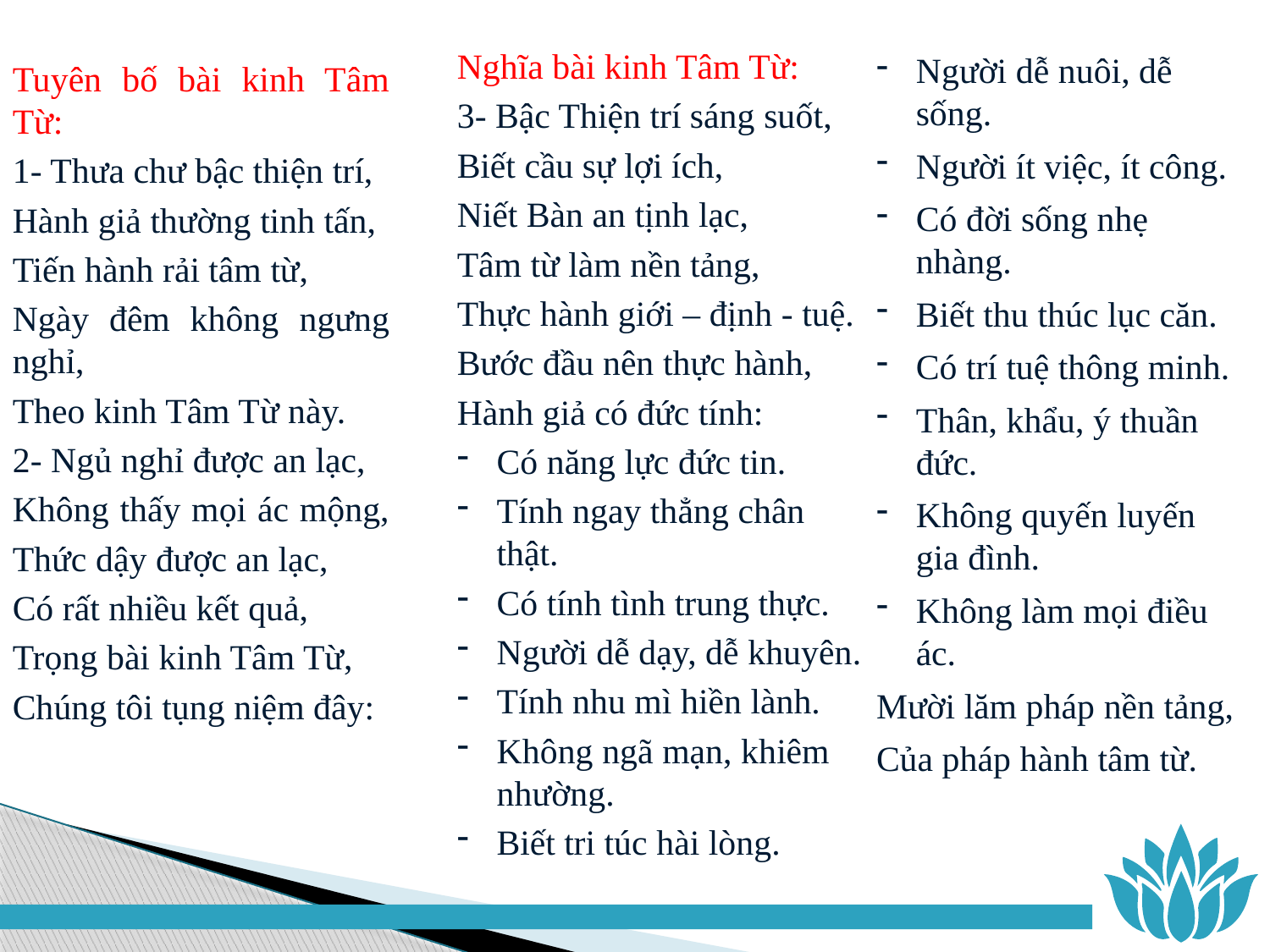

Nghĩa bài kinh Tâm Từ:
3- Bậc Thiện trí sáng suốt,
Biết cầu sự lợi ích,
Niết Bàn an tịnh lạc,
Tâm từ làm nền tảng,
Thực hành giới – định - tuệ.
Bước đầu nên thực hành,
Hành giả có đức tính:
Có năng lực đức tin.
Tính ngay thẳng chân thật.
Có tính tình trung thực.
Người dễ dạy, dễ khuyên.
Tính nhu mì hiền lành.
Không ngã mạn, khiêm nhường.
Biết tri túc hài lòng.
Người dễ nuôi, dễ sống.
Người ít việc, ít công.
Có đời sống nhẹ nhàng.
Biết thu thúc lục căn.
Có trí tuệ thông minh.
Thân, khẩu, ý thuần đức.
Không quyến luyến gia đình.
Không làm mọi điều ác.
Mười lăm pháp nền tảng,
Của pháp hành tâm từ.
Tuyên bố bài kinh Tâm Từ:
1- Thưa chư bậc thiện trí,
Hành giả thường tinh tấn,
Tiến hành rải tâm từ,
Ngày đêm không ngưng nghỉ,
Theo kinh Tâm Từ này.
2- Ngủ nghỉ được an lạc,
Không thấy mọi ác mộng,
Thức dậy được an lạc,
Có rất nhiều kết quả,
Trọng bài kinh Tâm Từ,
Chúng tôi tụng niệm đây: